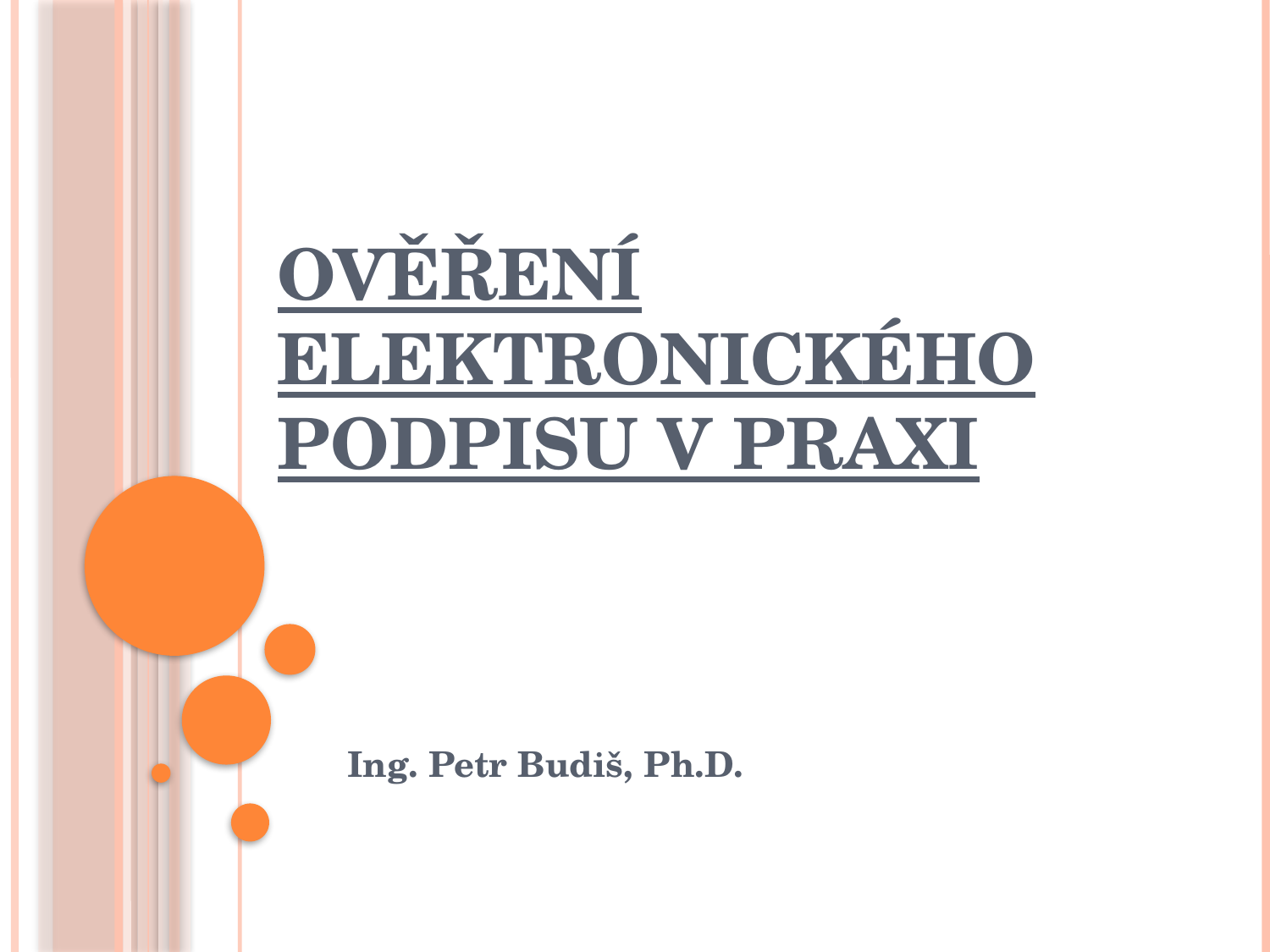

# Ověření elektronického podpisu v praxi

Ing. Petr Budiš, Ph.D.